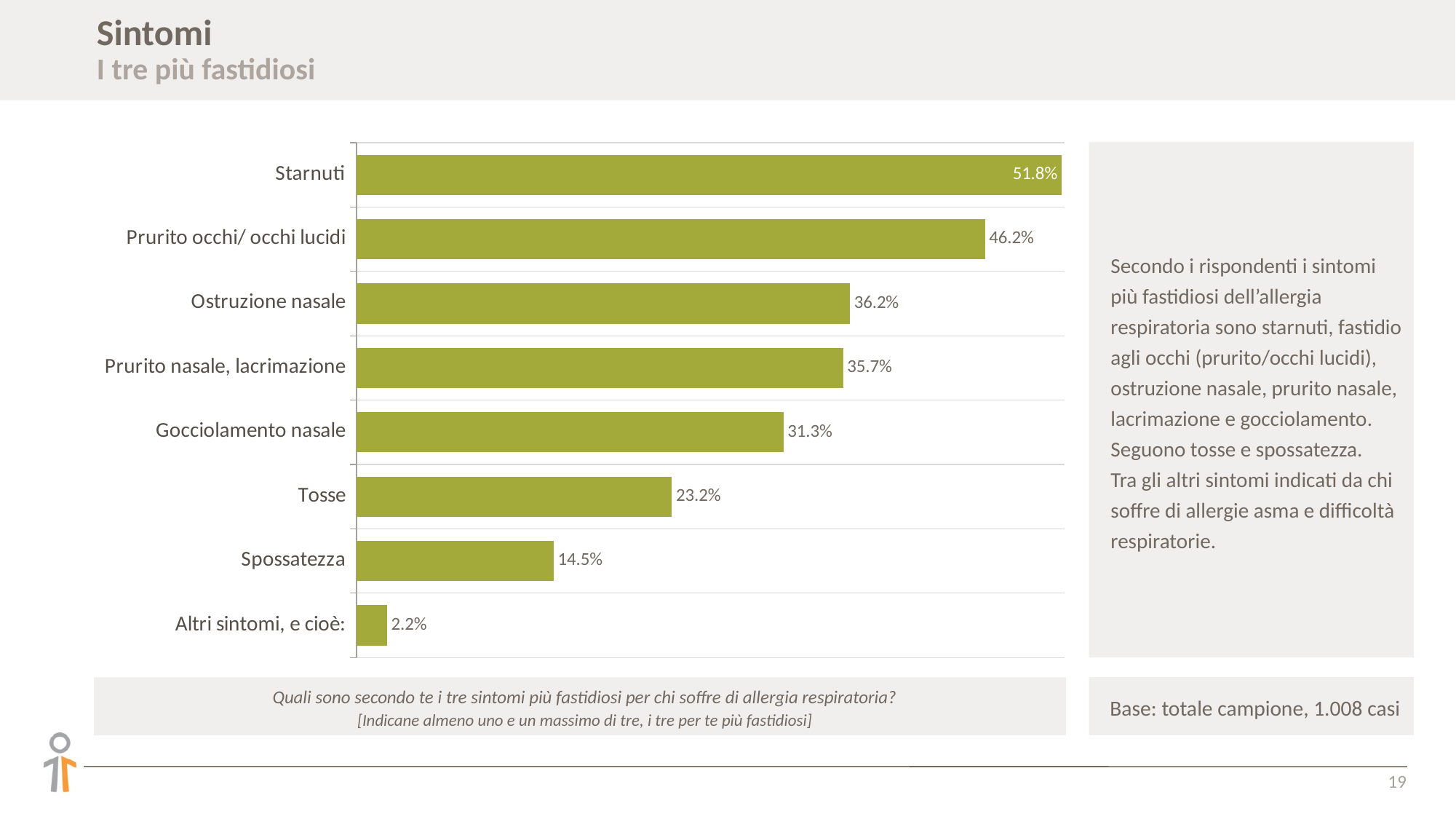

# Sintomi I tre più fastidiosi

### Chart

| Category | 15-24 |
|---|---|
| Starnuti | 0.5177832919768404 |
| Prurito occhi/ occhi lucidi | 0.46153846153846156 |
| Ostruzione nasale | 0.36228287841191065 |
| Prurito nasale, lacrimazione | 0.3573200992555831 |
| Gocciolamento nasale | 0.3134822167080232 |
| Tosse | 0.23159636062861869 |
| Spossatezza | 0.1447477253928867 |
| Altri sintomi, e cioè: | 0.022332506203473945 |
Secondo i rispondenti i sintomi più fastidiosi dell’allergia respiratoria sono starnuti, fastidio agli occhi (prurito/occhi lucidi), ostruzione nasale, prurito nasale, lacrimazione e gocciolamento.
Seguono tosse e spossatezza.
Tra gli altri sintomi indicati da chi soffre di allergie asma e difficoltà respiratorie.
Base: totale campione, 1.008 casi
Quali sono secondo te i tre sintomi più fastidiosi per chi soffre di allergia respiratoria?
[Indicane almeno uno e un massimo di tre, i tre per te più fastidiosi]
19